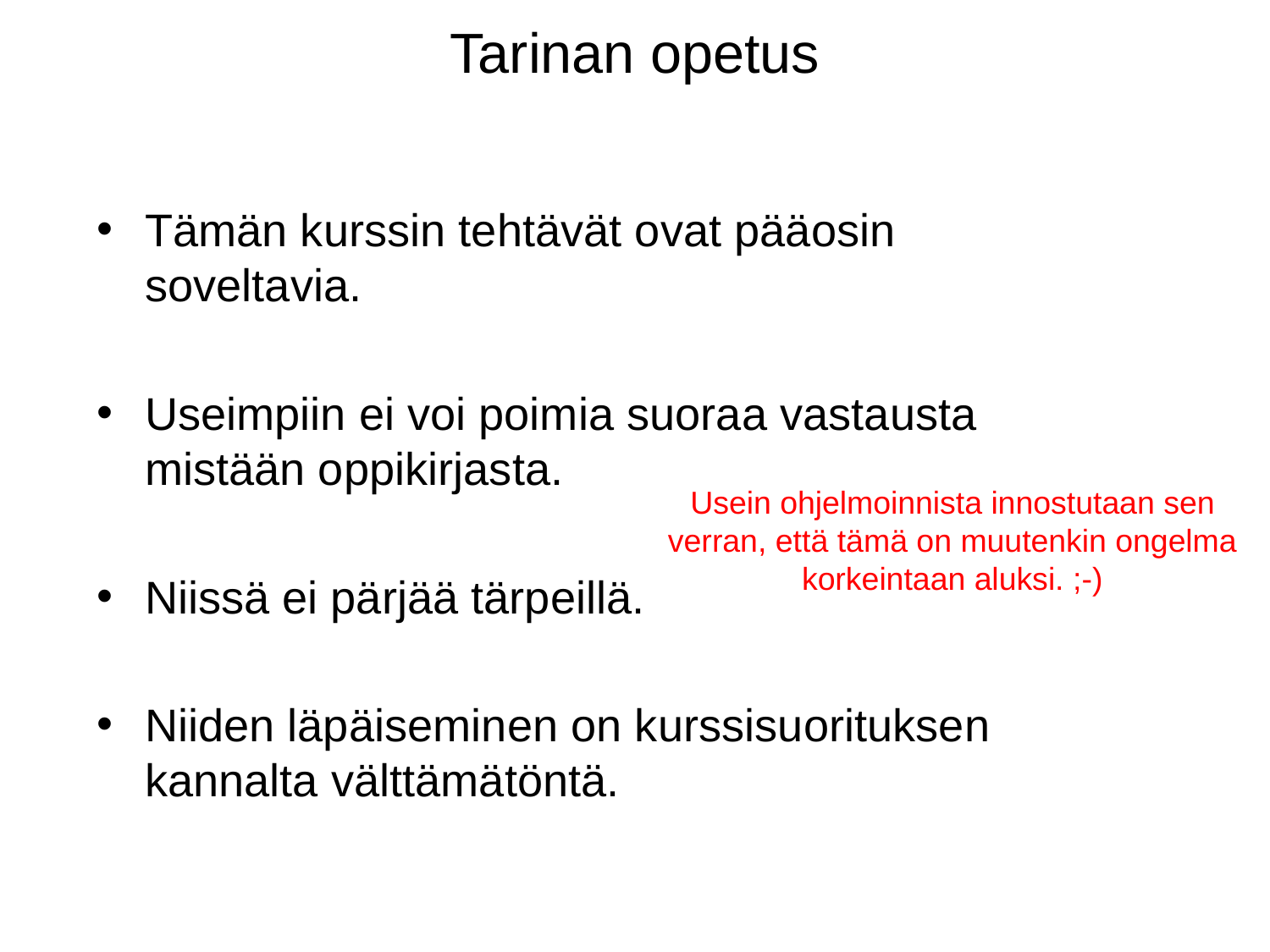

# Tarinan opetus

Tämän kurssin tehtävät ovat pääosin soveltavia.

Useimpiin ei voi poimia suoraa vastausta mistään oppikirjasta.

Niissä ei pärjää tärpeillä.

Niiden läpäiseminen on kurssisuorituksen kannalta välttämätöntä.
Usein ohjelmoinnista innostutaan sen verran, että tämä on muutenkin ongelma korkeintaan aluksi. ;-)